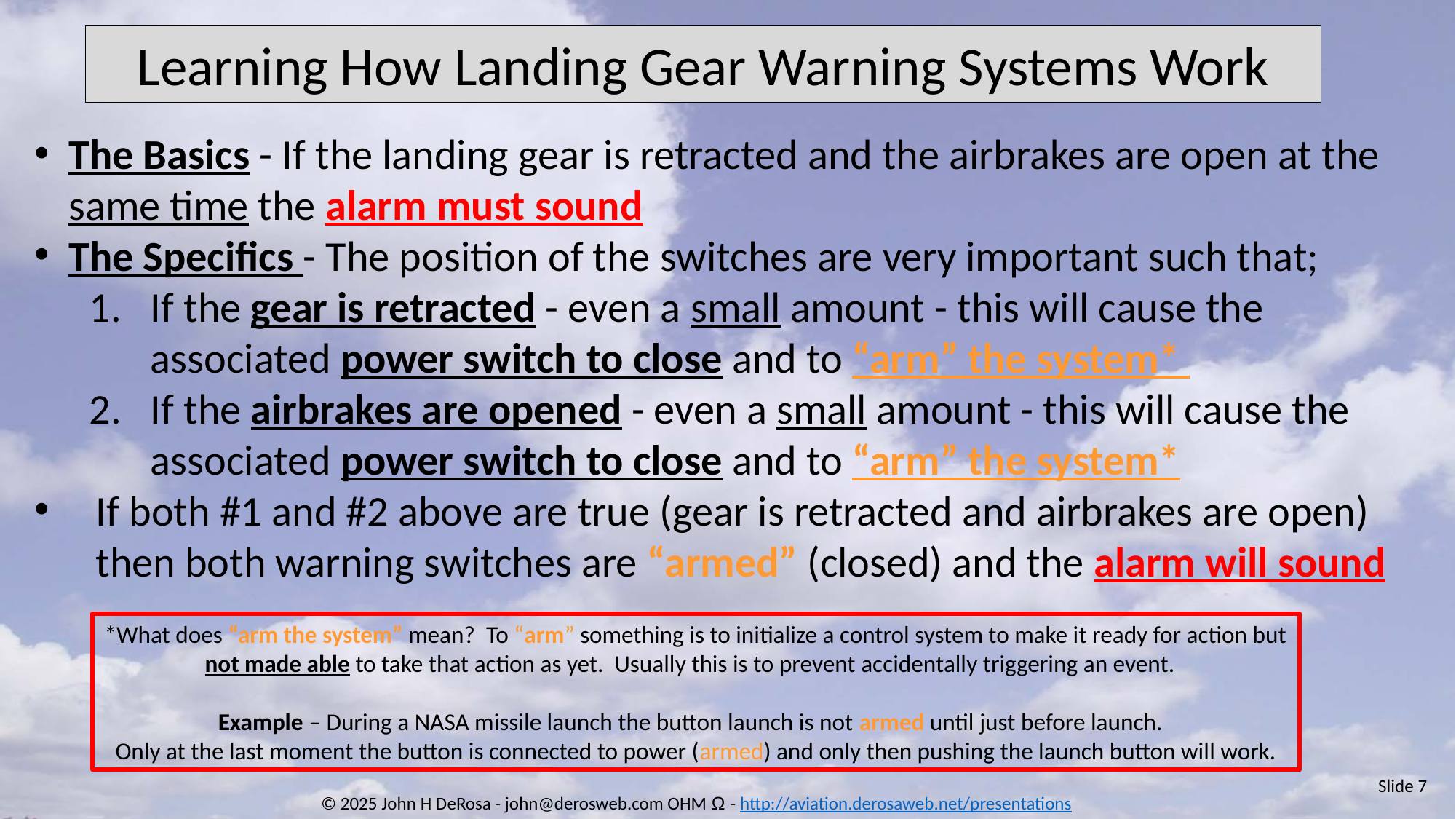

Learning How Landing Gear Warning Systems Work
The Basics - If the landing gear is retracted and the airbrakes are open at the same time the alarm must sound
The Specifics - The position of the switches are very important such that;
If the gear is retracted - even a small amount - this will cause the associated power switch to close and to “arm” the system*
If the airbrakes are opened - even a small amount - this will cause the associated power switch to close and to “arm” the system*
If both #1 and #2 above are true (gear is retracted and airbrakes are open) then both warning switches are “armed” (closed) and the alarm will sound
*What does “arm the system” mean?  To “arm” something is to initialize a control system to make it ready for action but not made able to take that action as yet.  Usually this is to prevent accidentally triggering an event.

Example – During a NASA missile launch the button launch is not armed until just before launch.
Only at the last moment the button is connected to power (armed) and only then pushing the launch button will work.